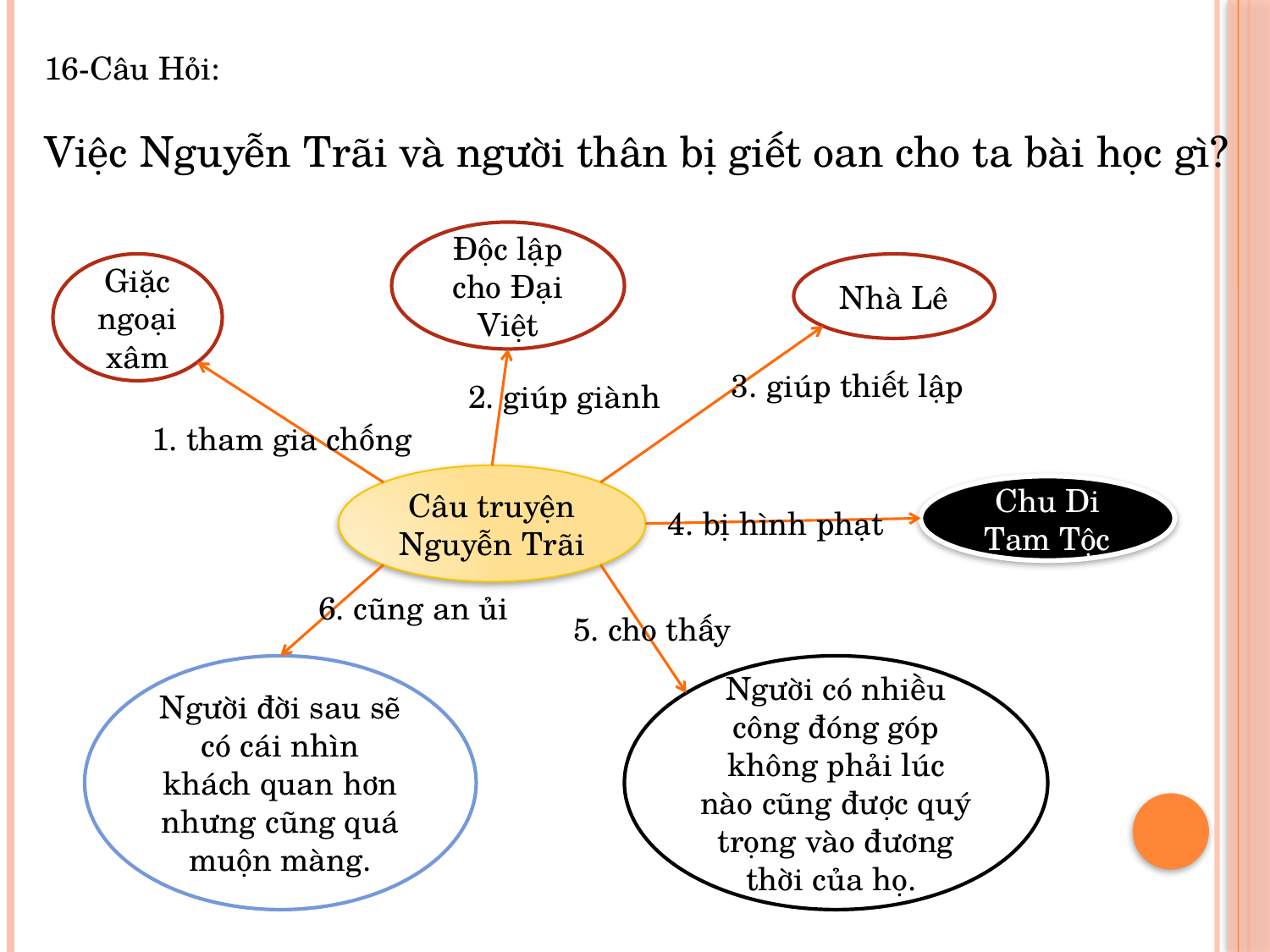

16-Câu Hỏi:

Việc Nguyễn Trãi và người thân bị giết oan cho ta bài học gì?
Độc lập cho Đại Việt
Giặc ngoại xâm
Nhà Lê
3. giúp thiết lập
2. giúp giành
1. tham gia chống
Câu truyện Nguyễn Trãi
Chu Di Tam Tộc
4. bị hình phạt
6. cũng an ủi
5. cho thấy
Người đời sau sẽ có cái nhìn khách quan hơn nhưng cũng quá muộn màng.
Người có nhiều công đóng góp không phải lúc nào cũng được quý trọng vào đương thời của họ.